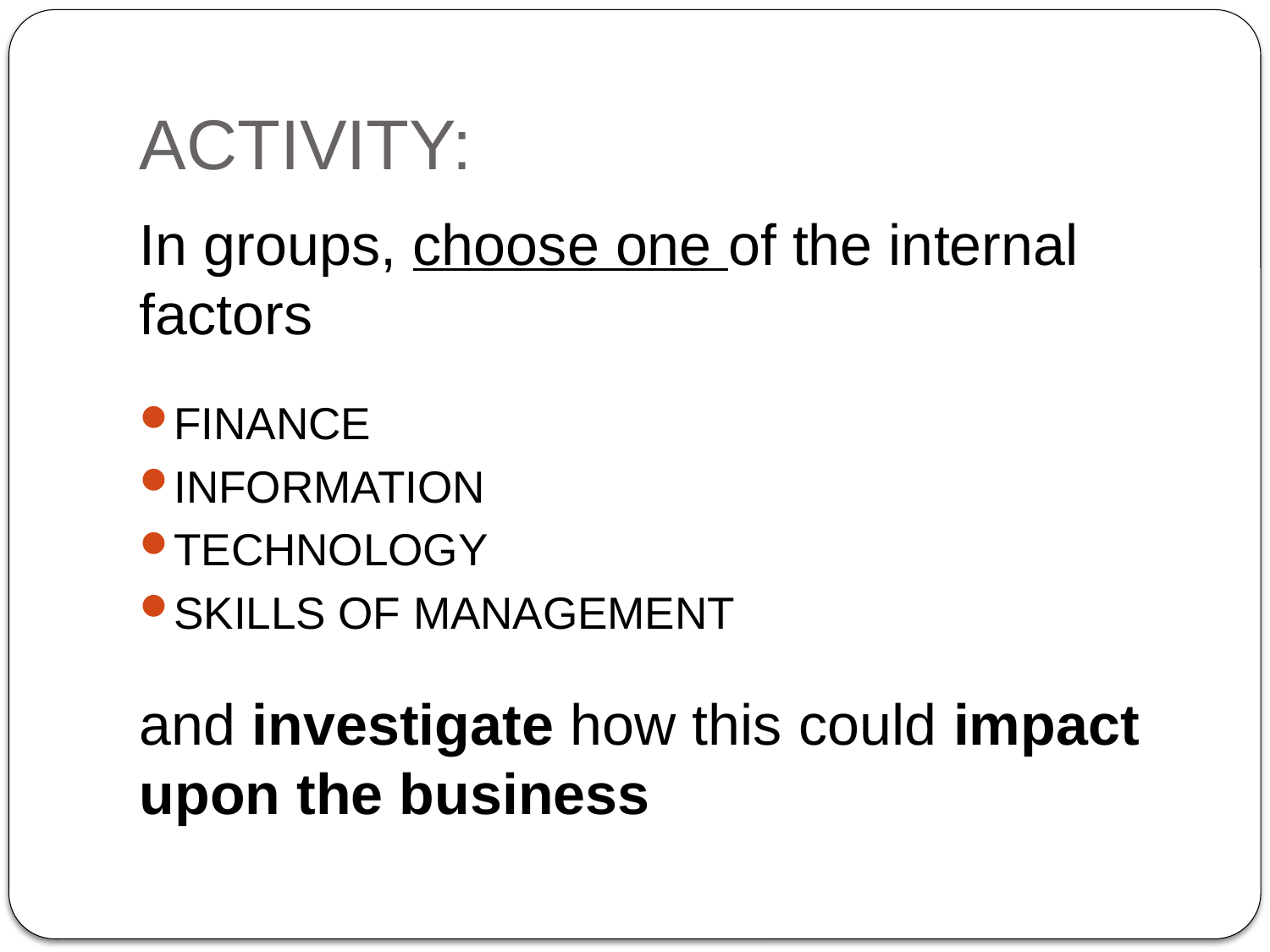

# ACTIVITY:
In groups, choose one of the internal factors

FINANCE
INFORMATION
TECHNOLOGY
SKILLS OF MANAGEMENT

and investigate how this could impact upon the business